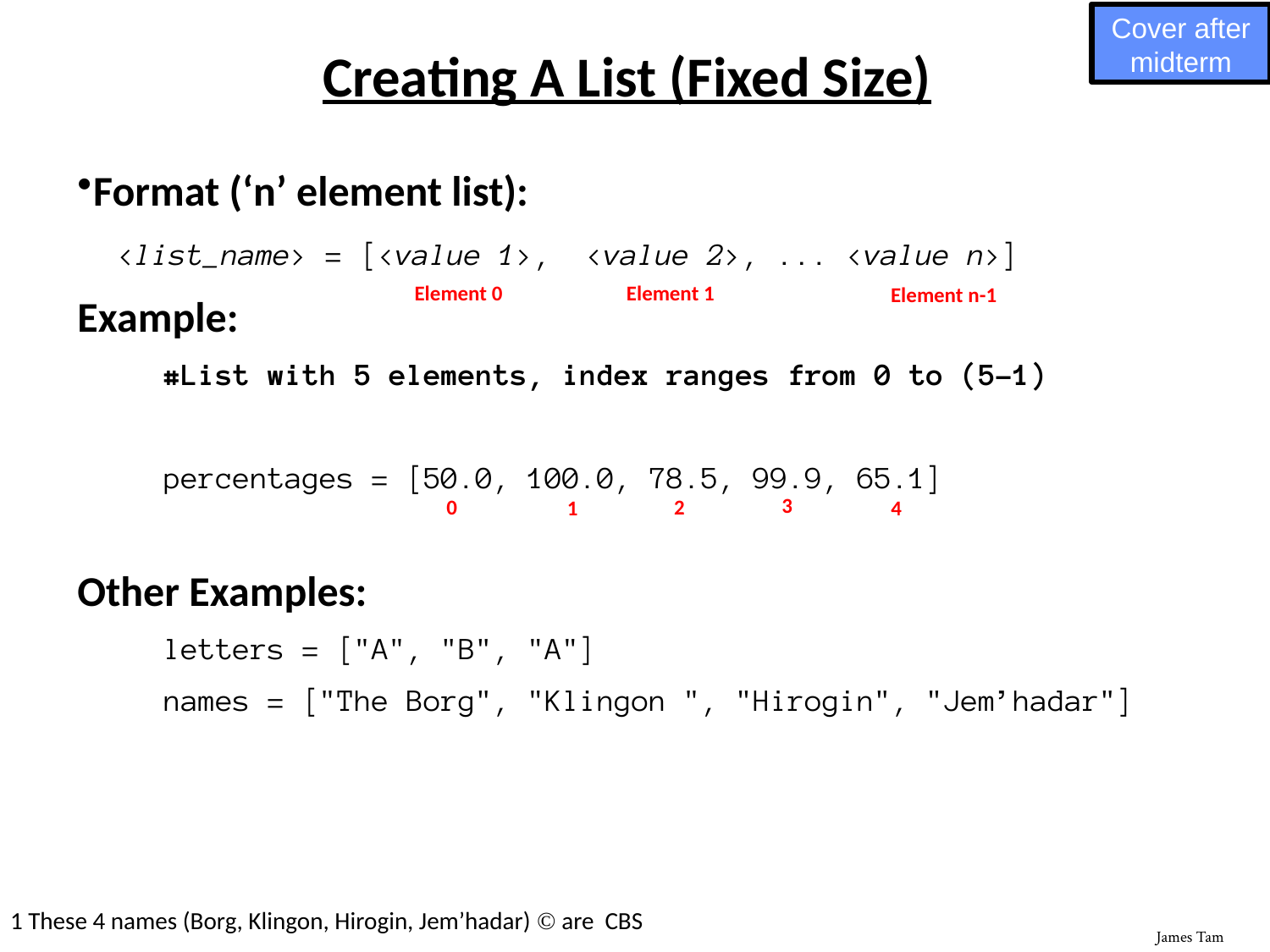

Creating A List (Fixed Size)
Format (‘n’ element list):
     <list_name> = [<value 1>,  <value 2>, ... <value n>]
Example:
     #List with 5 elements, index ranges from 0 to (5-1)

     percentages = [50.0, 100.0, 78.5, 99.9, 65.1]

Other Examples:
     letters = ["A", "B", "A"]
     names = ["The Borg", "Klingon ", "Hirogin", "Jem’hadar"]
Cover after midterm
Element 0
Element 1
Element n-1
3
2
0
1
4
1 These 4 names (Borg, Klingon, Hirogin, Jem’hadar) © are  CBS